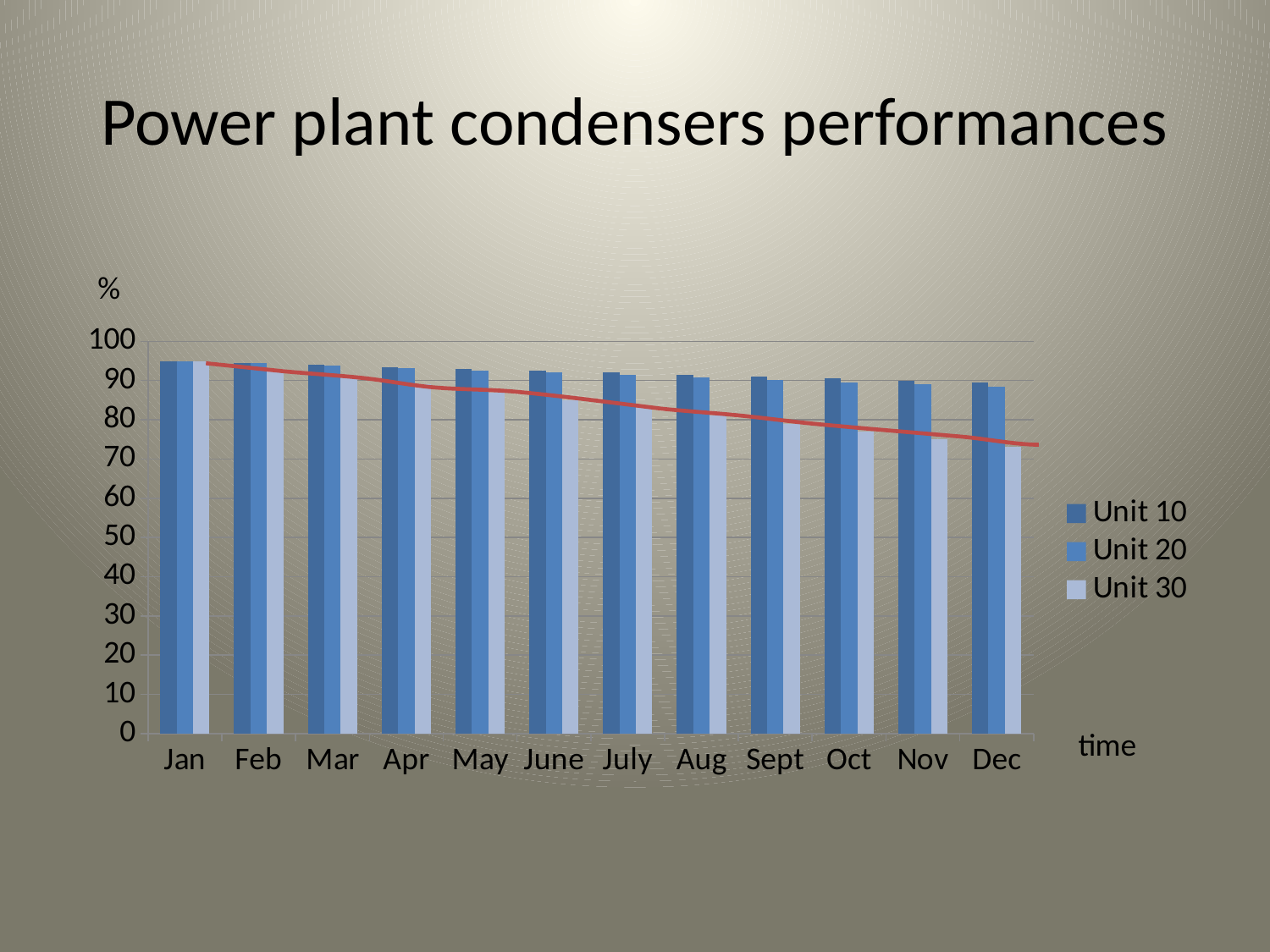

# Power plant condensers performances
%

### Chart

| Category | Unit 10 | Unit 20 | Unit 30 |
|---|---|---|---|
| Jan | 95.0 | 95.0 | 95.0 |
| Feb | 94.5 | 94.4 | 93.0 |
| Mar | 94.0 | 93.8 | 91.0 |
| Apr | 93.5 | 93.2 | 89.0 |
| May | 93.0 | 92.6 | 87.0 |
| June | 92.5 | 92.0 | 85.0 |
| July | 92.0 | 91.4 | 83.0 |
| Aug | 91.5 | 90.8 | 81.0 |
| Sept | 91.0 | 90.2 | 79.0 |
| Oct | 90.5 | 89.6000000000001 | 77.0 |
| Nov | 90.0 | 89.0000000000001 | 75.0 |
| Dec | 89.5 | 88.4000000000001 | 73.0 |